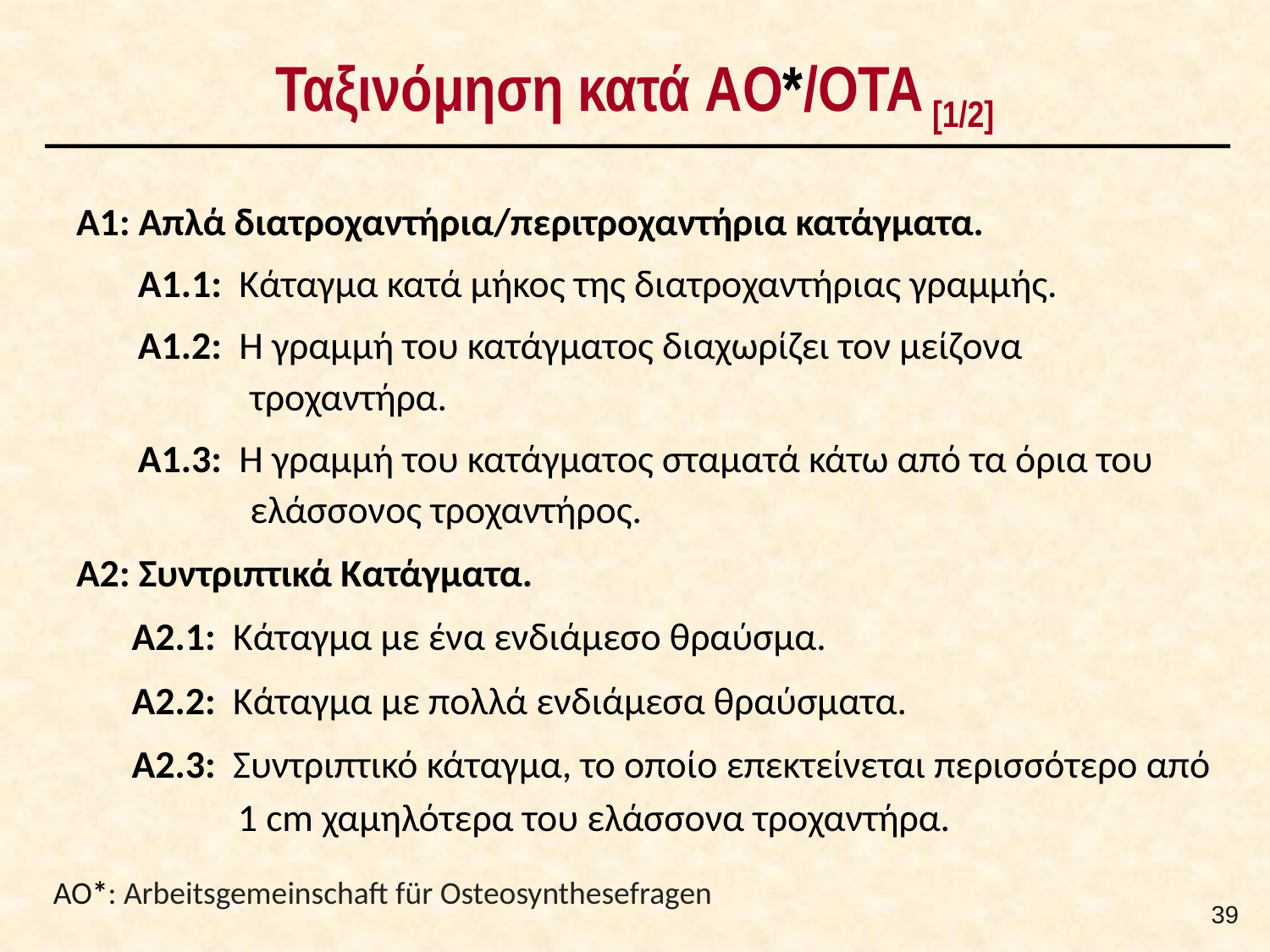

# Ταξινόμηση κατά AO*/OTA [1/2]
A1: Απλά διατροχαντήρια/περιτροχαντήρια κατάγματα.
Α1.1:  Κάταγμα κατά μήκος της διατροχαντήριας γραμμής.
Α1.2:  Η γραμμή του κατάγματος διαχωρίζει τον μείζονα τροχαντήρα.
Α1.3:  Η γραμμή του κατάγματος σταματά κάτω από τα όρια του ελάσσονος τροχαντήρος.
A2: Συντριπτικά Κατάγματα.
Α2.1:  Κάταγμα με ένα ενδιάμεσο θραύσμα.
Α2.2:  Κάταγμα με πολλά ενδιάμεσα θραύσματα.
Α2.3:  Συντριπτικό κάταγμα, το οποίο επεκτείνεται περισσότερο από 1 cm χαμηλότερα του ελάσσονα τροχαντήρα.
ΑΟ*: Arbeitsgemeinschaft für Osteosynthesefragen
39